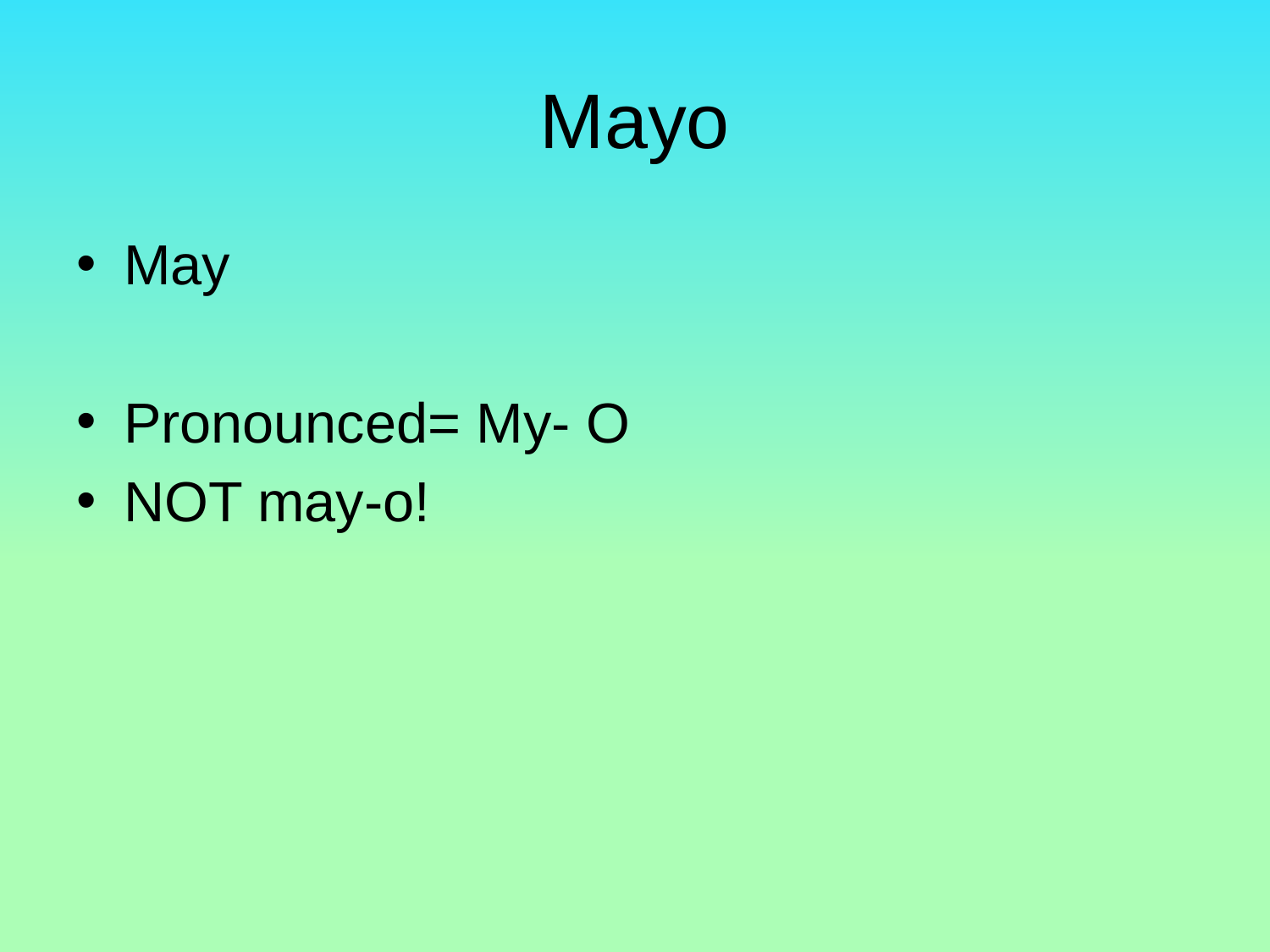

# Mayo
May

Pronounced= My- O
NOT may-o!